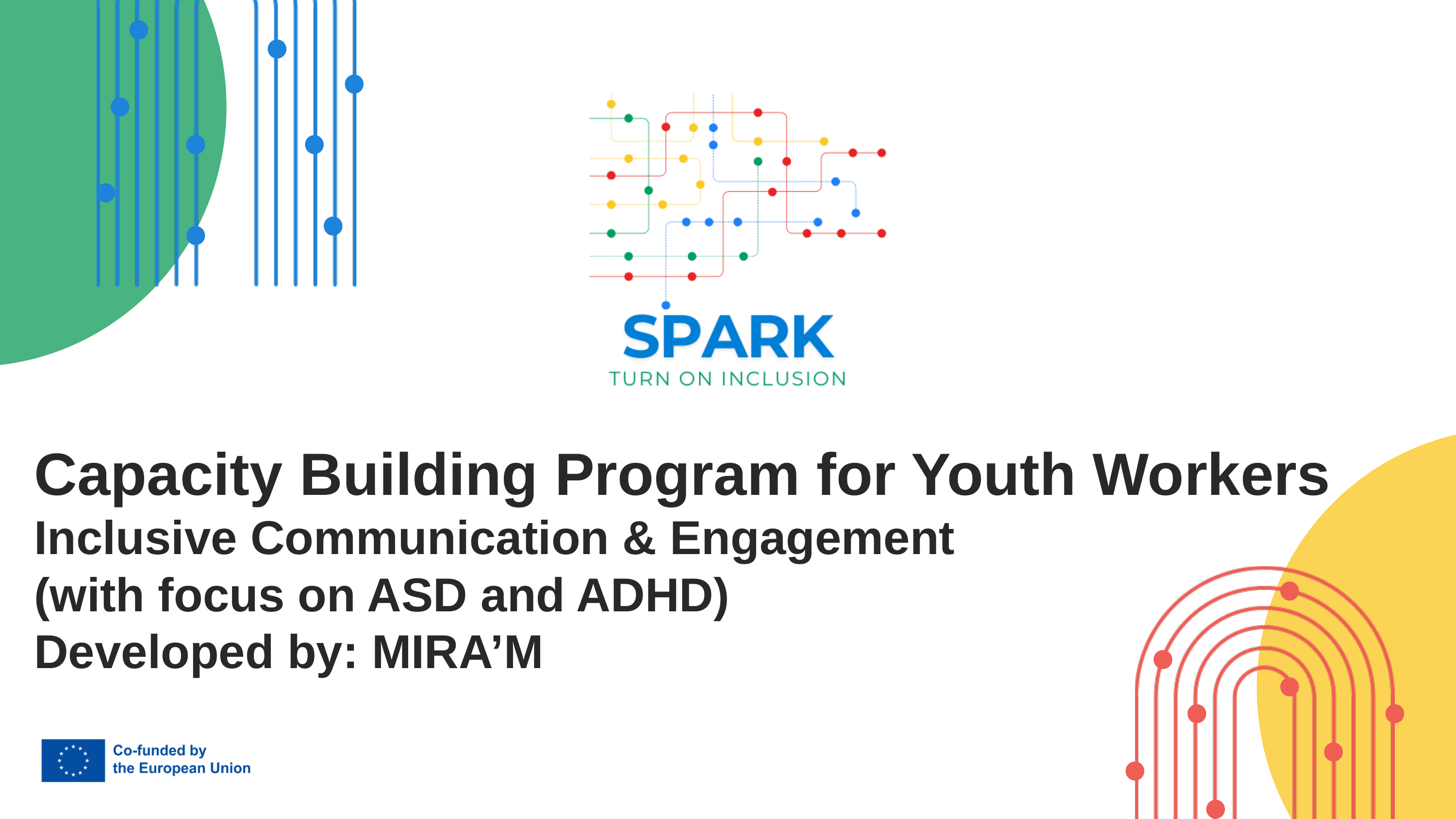

Capacity Building Program for Youth Workers
Inclusive Communication & Engagement
(with focus on ASD and ADHD)
Developed by: MIRA’M